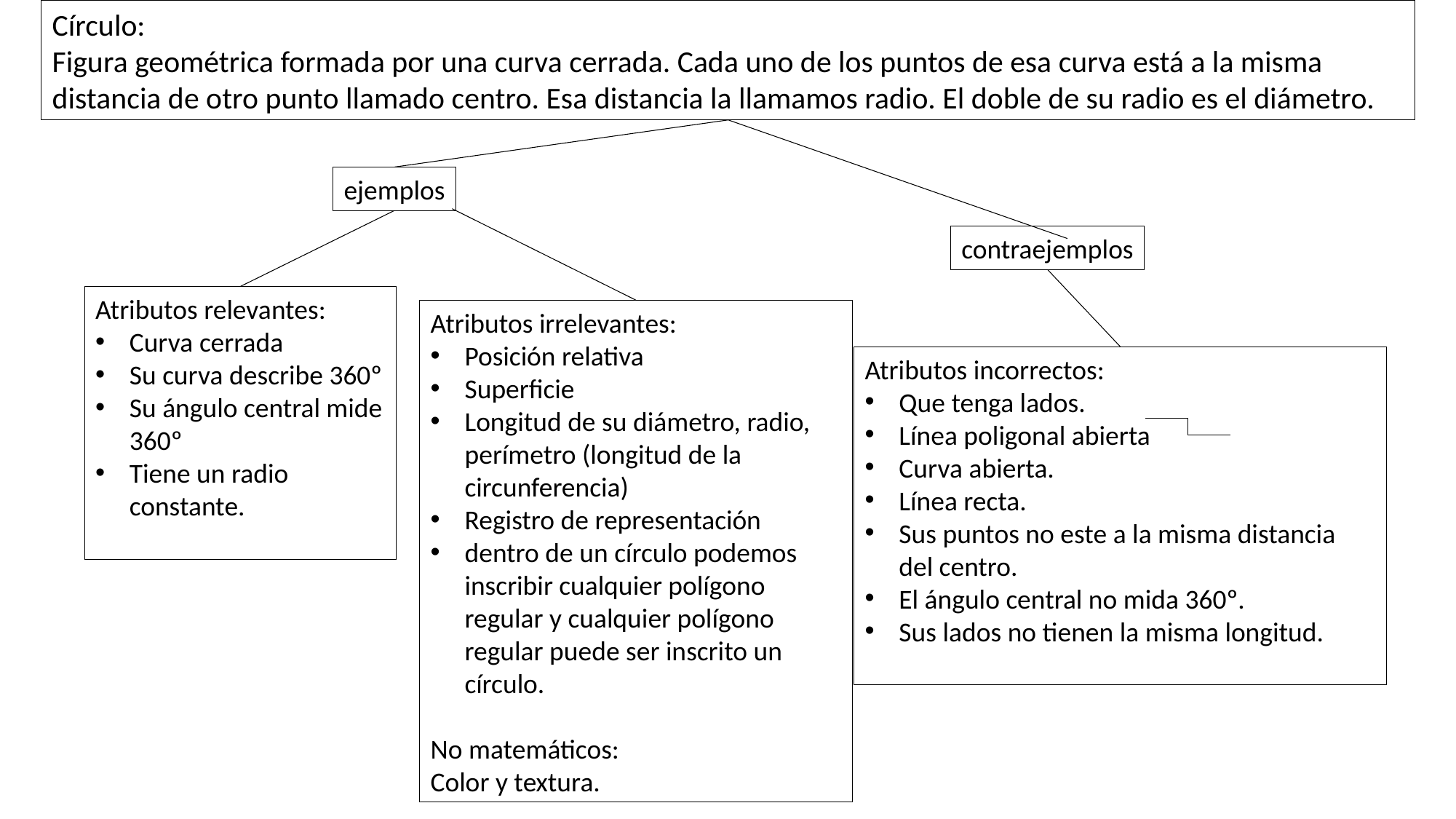

Círculo:
Figura geométrica formada por una curva cerrada. Cada uno de los puntos de esa curva está a la misma distancia de otro punto llamado centro. Esa distancia la llamamos radio. El doble de su radio es el diámetro.
ejemplos
contraejemplos
Atributos relevantes:
Curva cerrada
Su curva describe 360º
Su ángulo central mide 360º
Tiene un radio constante.

Atributos irrelevantes:
Posición relativa
Superficie
Longitud de su diámetro, radio, perímetro (longitud de la circunferencia)
Registro de representación
dentro de un círculo podemos inscribir cualquier polígono regular y cualquier polígono regular puede ser inscrito un círculo.

No matemáticos:
Color y textura.
Atributos incorrectos:
Que tenga lados.
Línea poligonal abierta
Curva abierta.
Línea recta.
Sus puntos no este a la misma distancia del centro.
El ángulo central no mida 360º.
Sus lados no tienen la misma longitud.